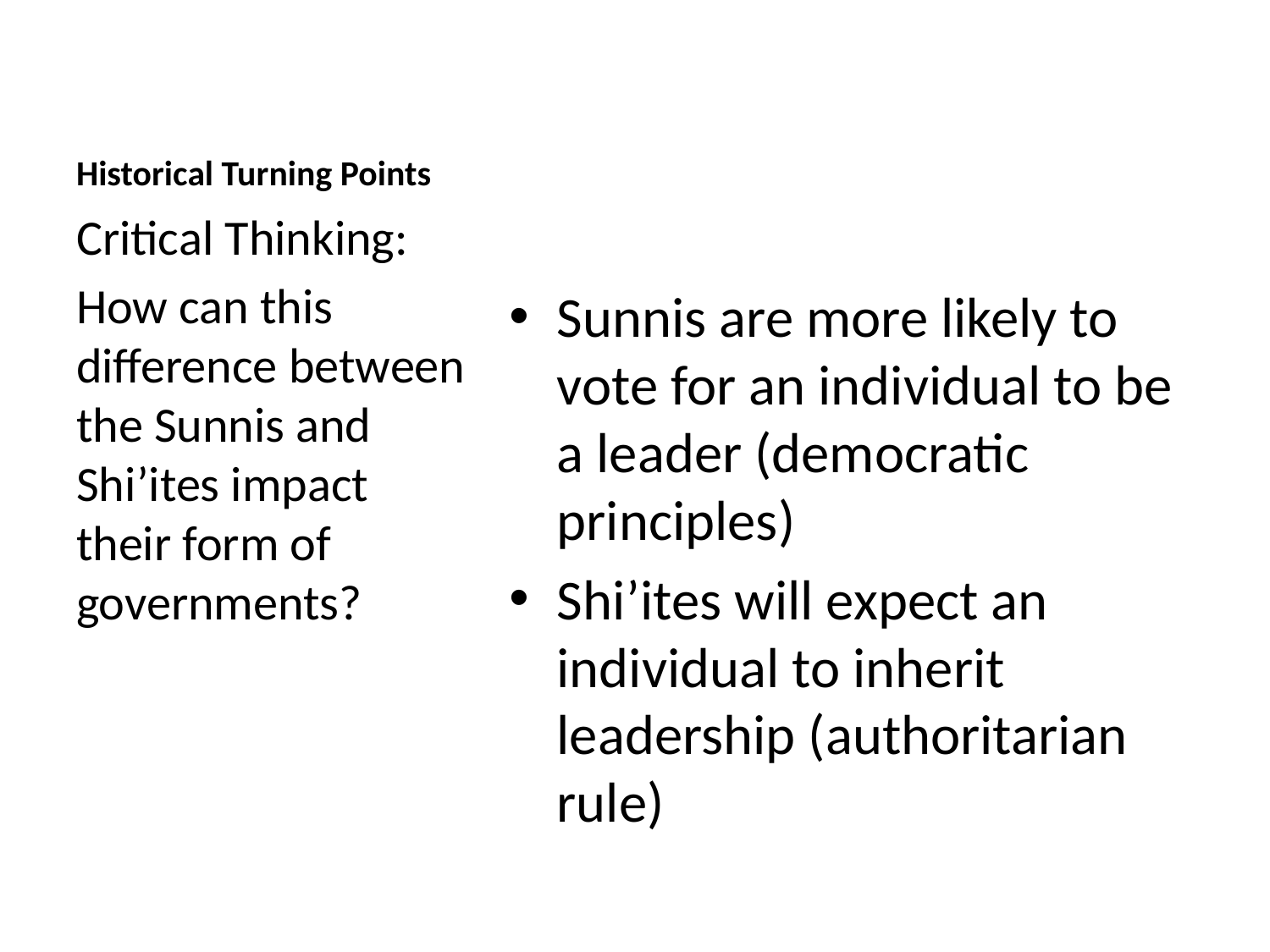

# Historical Turning Points

Sunnis are more likely to vote for an individual to be a leader (democratic principles)
Shi’ites will expect an individual to inherit leadership (authoritarian rule)
Critical Thinking:
How can this difference between the Sunnis and Shi’ites impact their form of governments?